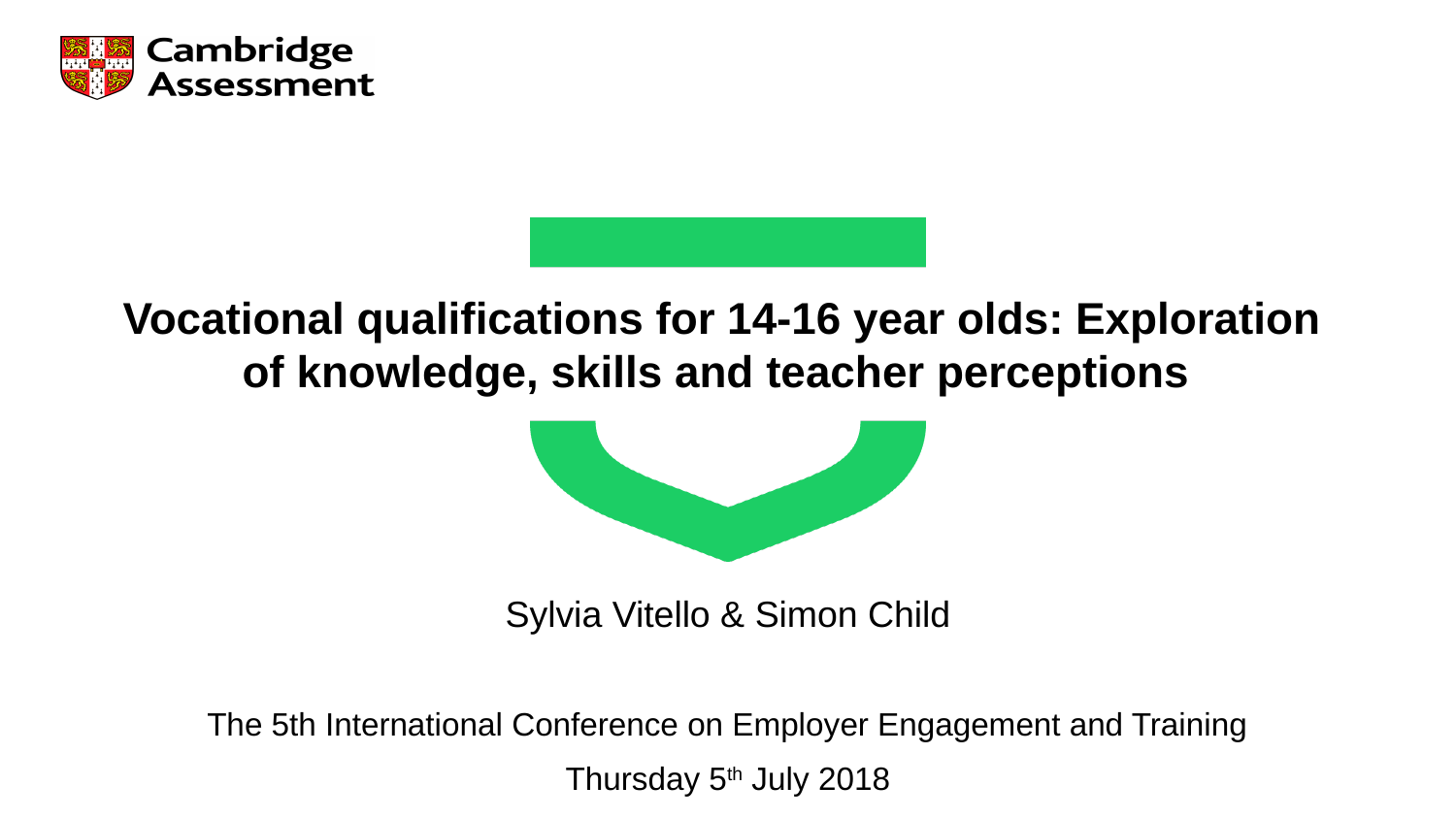

# Vocational qualifications for 14-16 year olds: Exploration of knowledge, skills and teacher perceptions
Sylvia Vitello & Simon Child

The 5th International Conference on Employer Engagement and Training
Thursday 5th July 2018